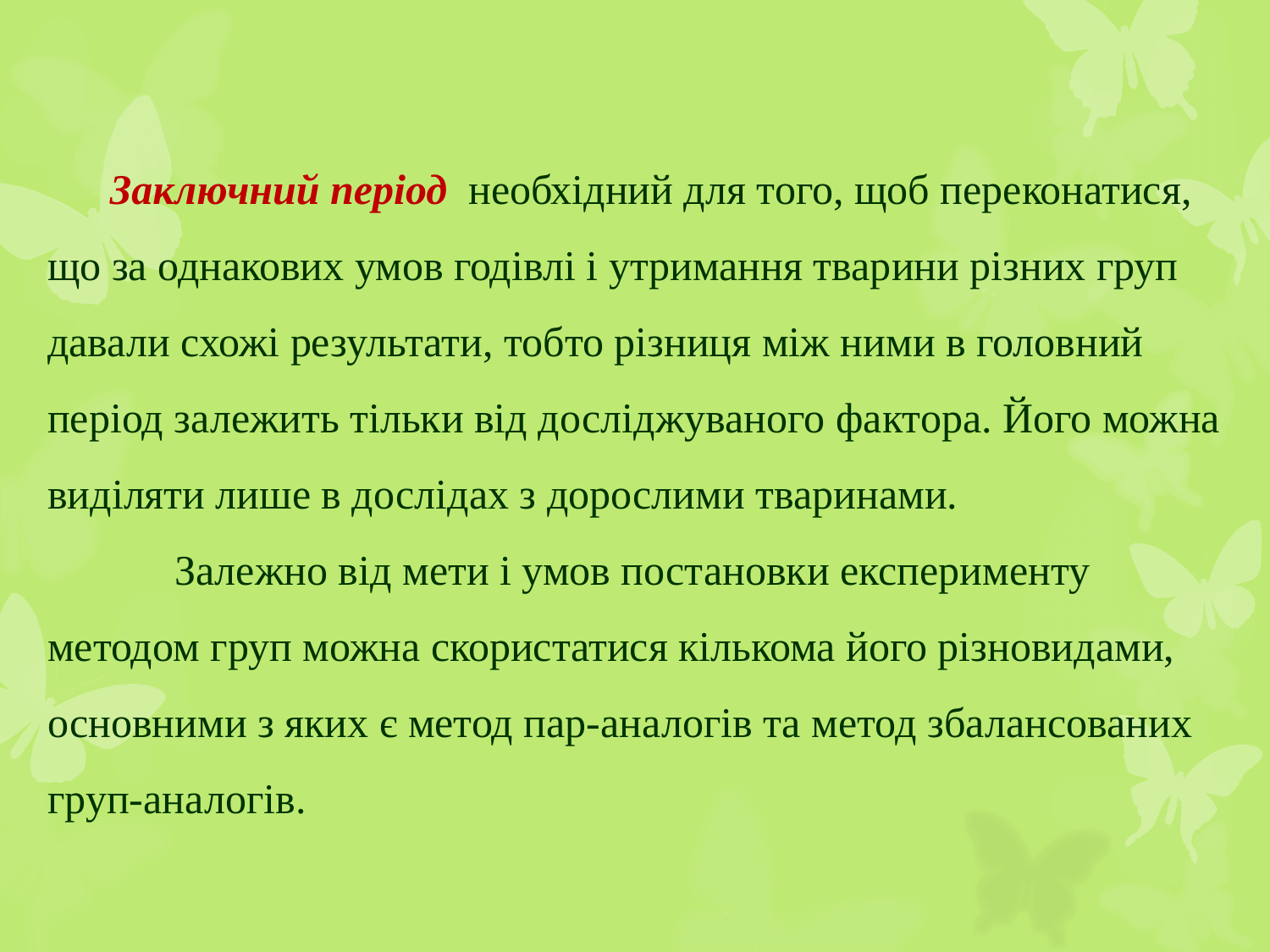

# Заключний період  необхідний для того, щоб переконатися, що за однакових умов годівлі і утримання тварини різних груп давали схожі результати, тобто різниця між ними в головний період залежить тільки від досліджуваного фактора. Його можна виділяти лише в дослідах з дорослими тваринами. Залежно від мети і умов постановки експерименту методом груп можна скористатися кількома його різновидами, основними з яких є метод пар-аналогів та метод збалансованих груп-аналогів.